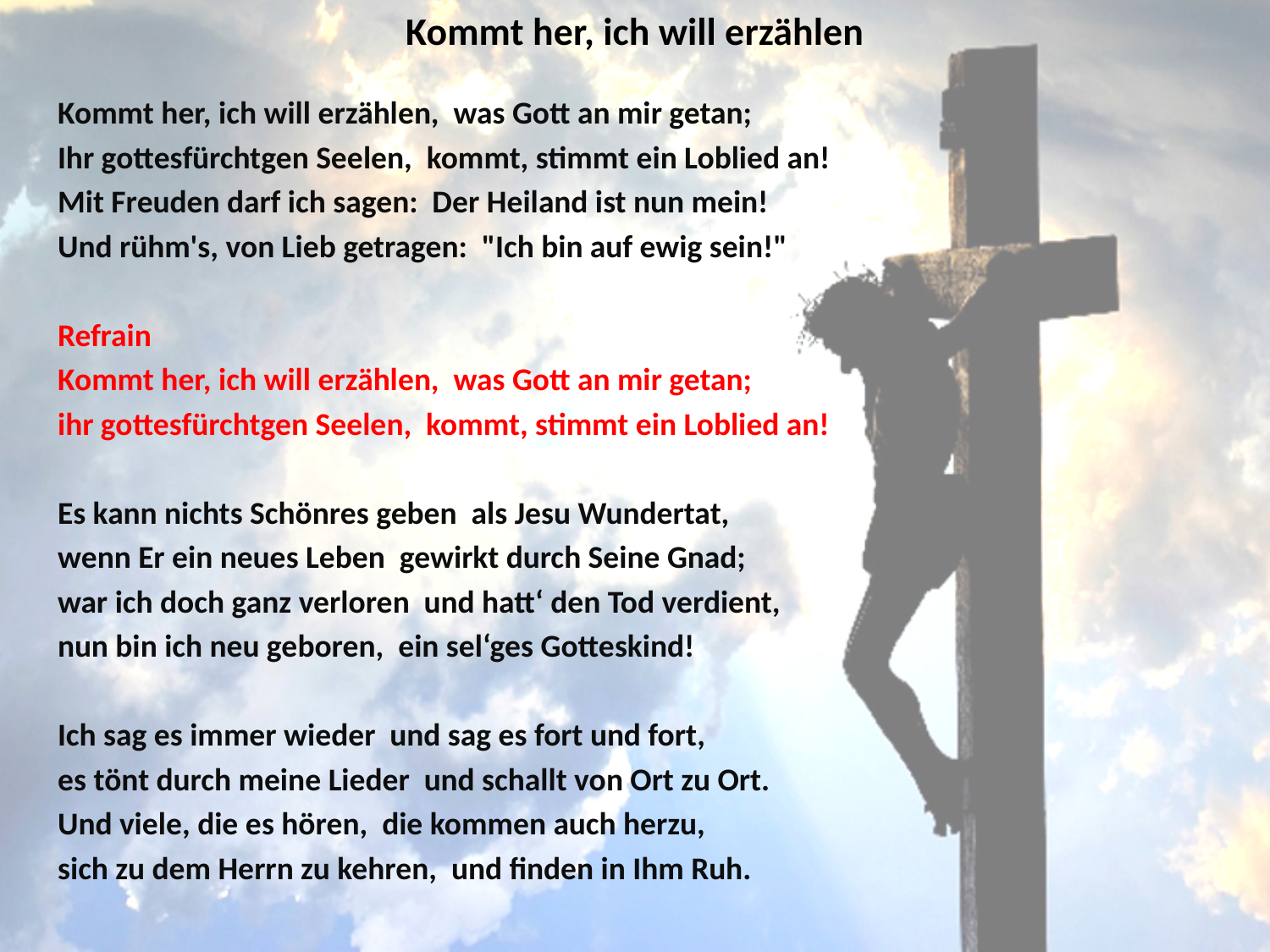

# Kommt her, ich will erzählen
Kommt her, ich will erzählen,  was Gott an mir getan;
Ihr gottesfürchtgen Seelen,  kommt, stimmt ein Loblied an!
Mit Freuden darf ich sagen:  Der Heiland ist nun mein!
Und rühm's, von Lieb getragen:  "Ich bin auf ewig sein!"

Refrain
Kommt her, ich will erzählen,  was Gott an mir getan;
ihr gottesfürchtgen Seelen,  kommt, stimmt ein Loblied an!

Es kann nichts Schönres geben  als Jesu Wundertat,
wenn Er ein neues Leben  gewirkt durch Seine Gnad;
war ich doch ganz verloren  und hatt‘ den Tod verdient,
nun bin ich neu geboren,  ein sel‘ges Gotteskind!

Ich sag es immer wieder  und sag es fort und fort,
es tönt durch meine Lieder  und schallt von Ort zu Ort.
Und viele, die es hören,  die kommen auch herzu,
sich zu dem Herrn zu kehren,  und finden in Ihm Ruh.